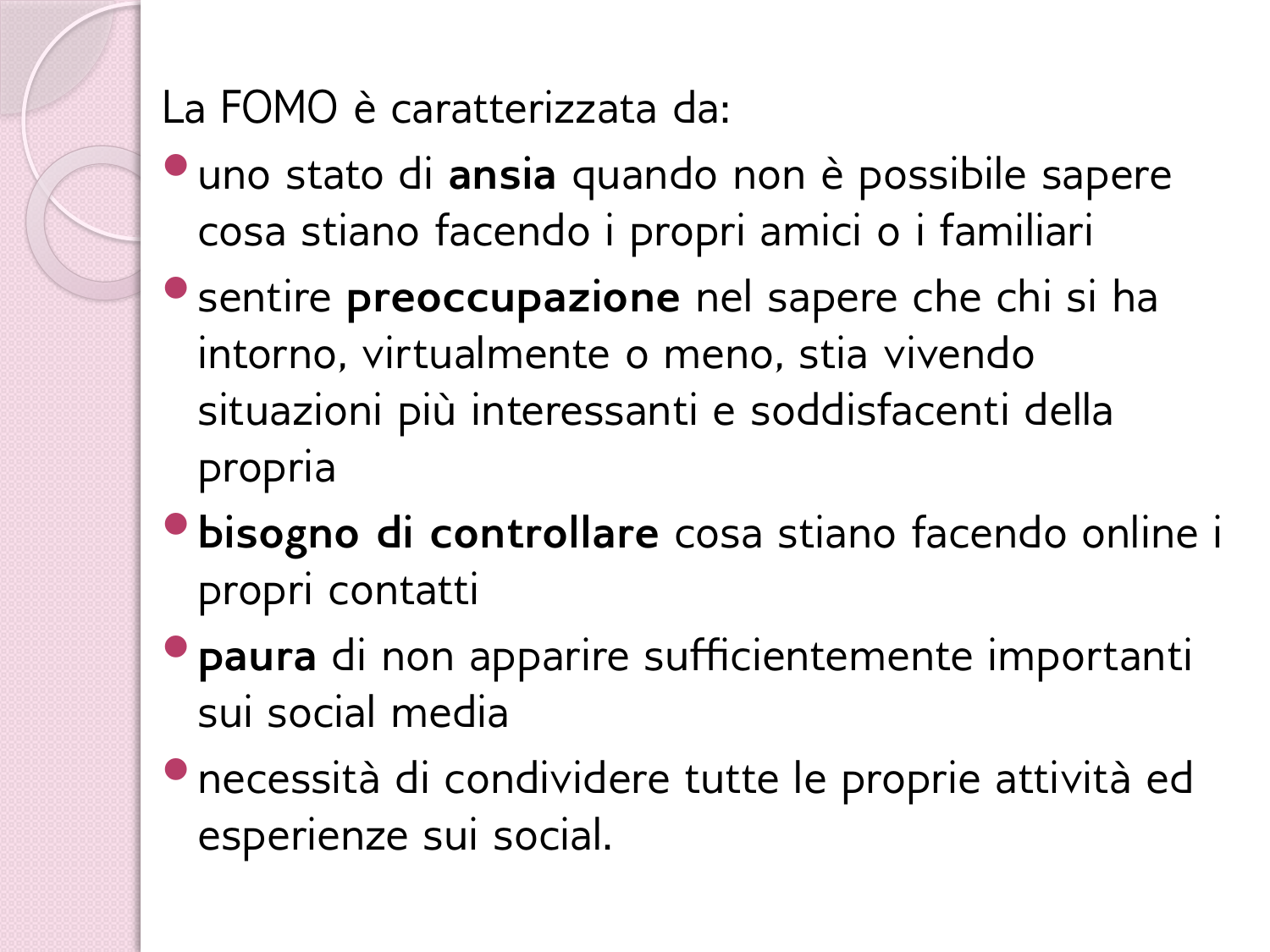

La FOMO è caratterizzata da:
uno stato di ansia quando non è possibile sapere cosa stiano facendo i propri amici o i familiari
sentire preoccupazione nel sapere che chi si ha intorno, virtualmente o meno, stia vivendo situazioni più interessanti e soddisfacenti della propria
bisogno di controllare cosa stiano facendo online i propri contatti
paura di non apparire sufficientemente importanti sui social media
necessità di condividere tutte le proprie attività ed esperienze sui social.